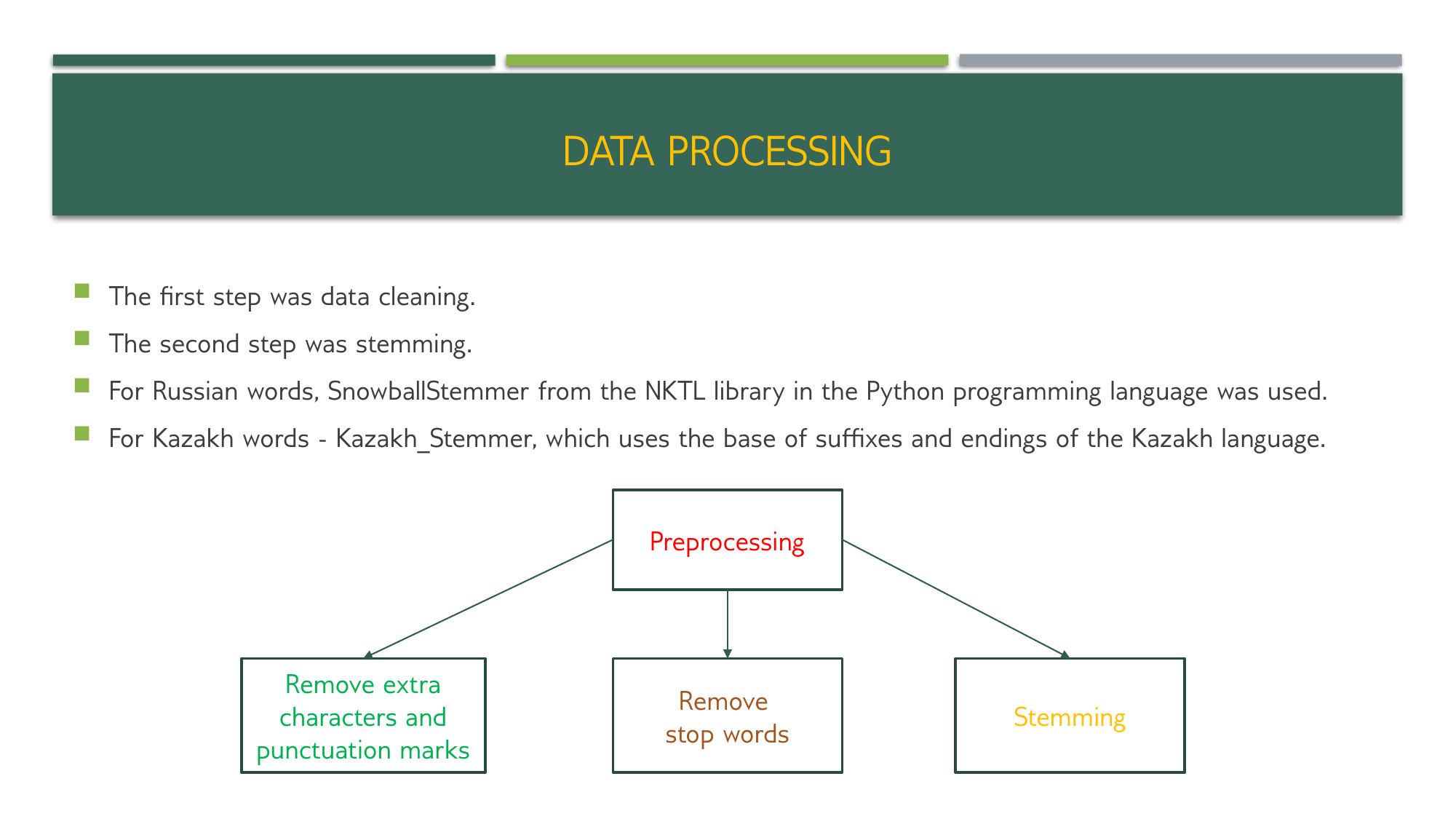

# Data processing
The first step was data cleaning.
The second step was stemming.
For Russian words, SnowballStemmer from the NKTL library in the Python programming language was used.
For Kazakh words - Kazakh_Stemmer, which uses the base of suffixes and endings of the Kazakh language.
Preprocessing
Remove extra characters and punctuation marks
Remove
stop words
Stemming